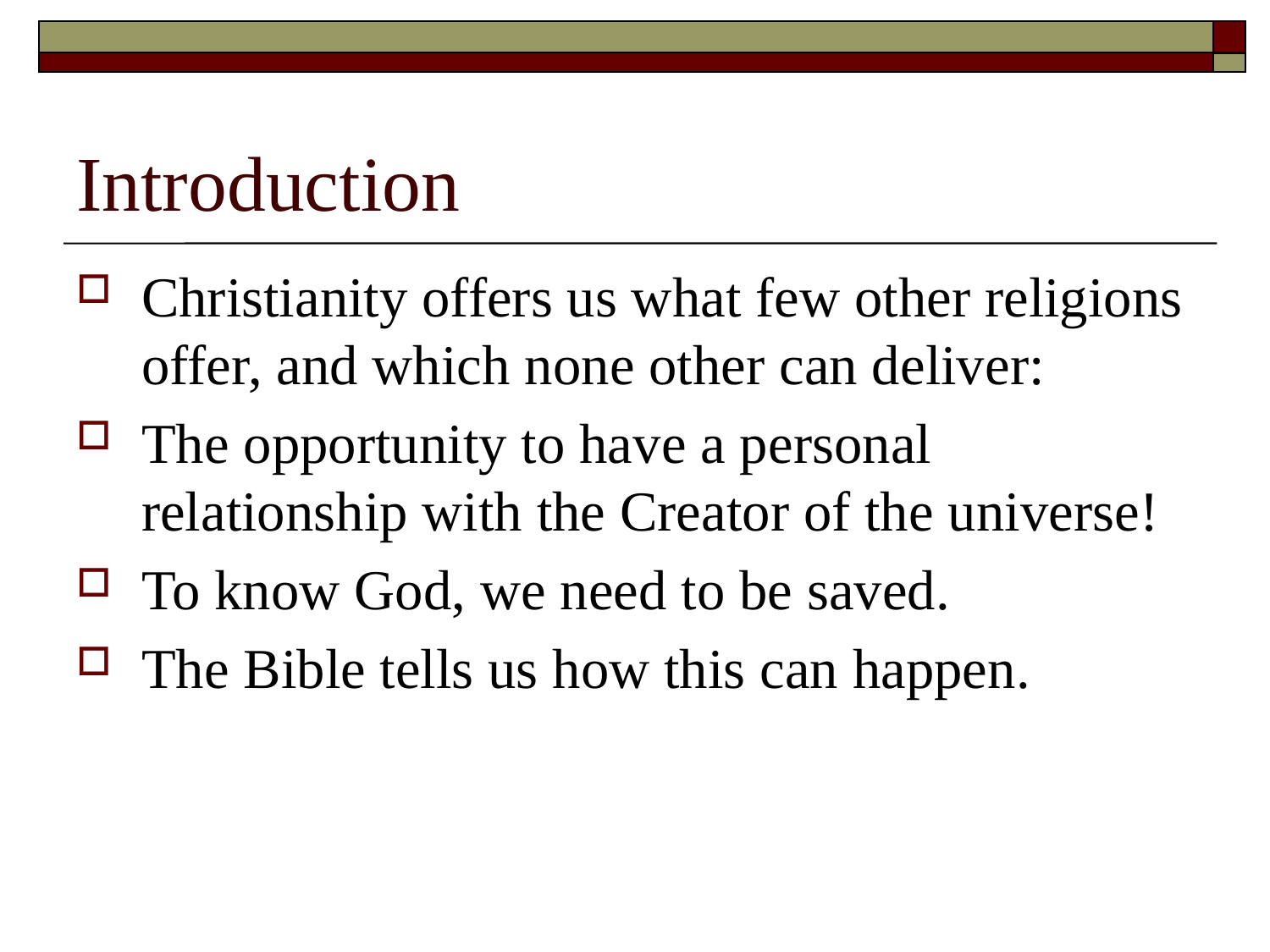

# Introduction
Christianity offers us what few other religions offer, and which none other can deliver:
The opportunity to have a personal relationship with the Creator of the universe!
To know God, we need to be saved.
The Bible tells us how this can happen.